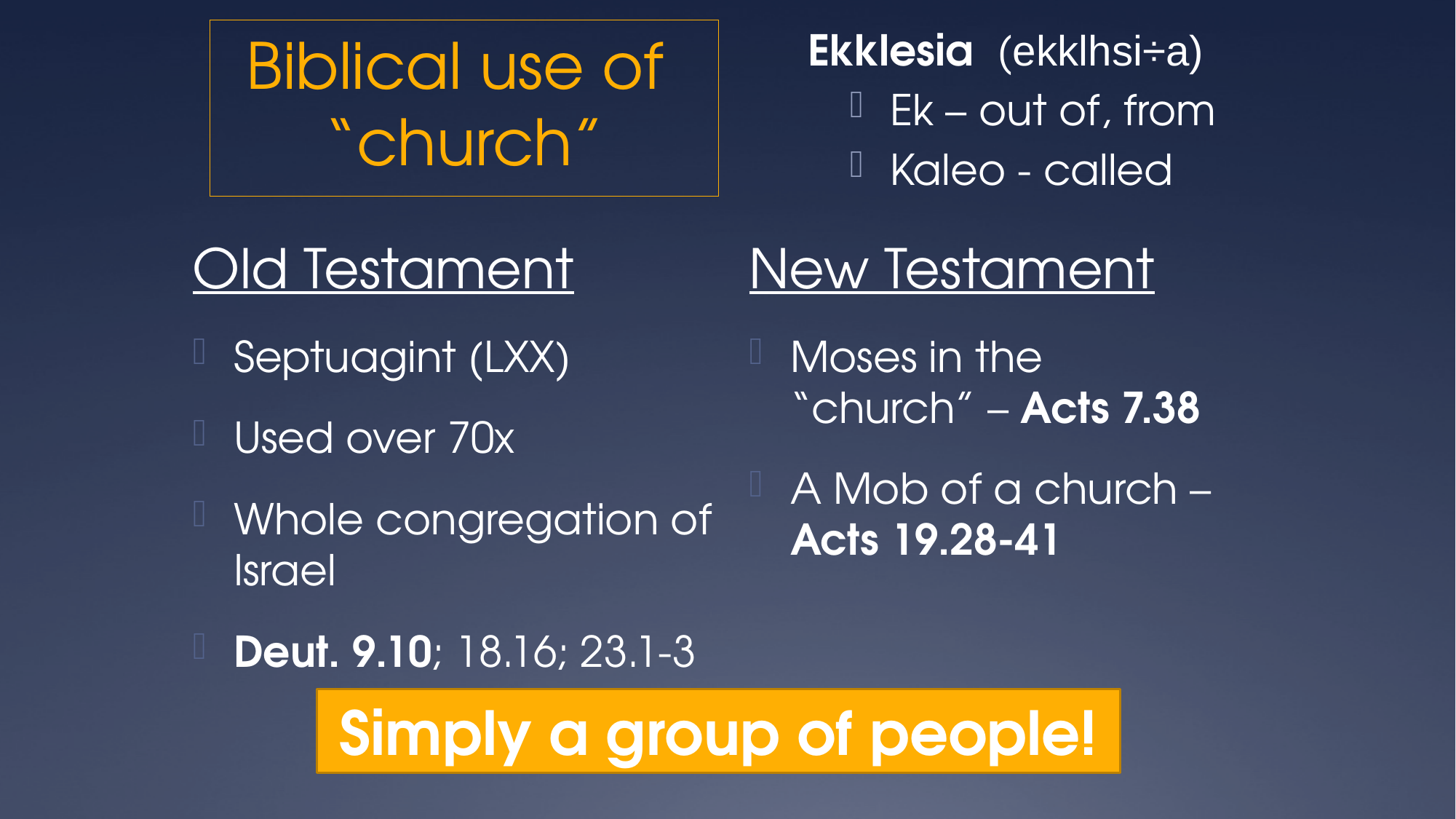

Ekklesia  (ekklhsi÷a)
Ek – out of, from
Kaleo - called
# Biblical use of “church”
Old Testament
Septuagint (LXX)
Used over 70x
Whole congregation of Israel
Deut. 9.10; 18.16; 23.1-3

New Testament
Moses in the “church” – Acts 7.38
A Mob of a church – Acts 19.28-41

Simply a group of people!